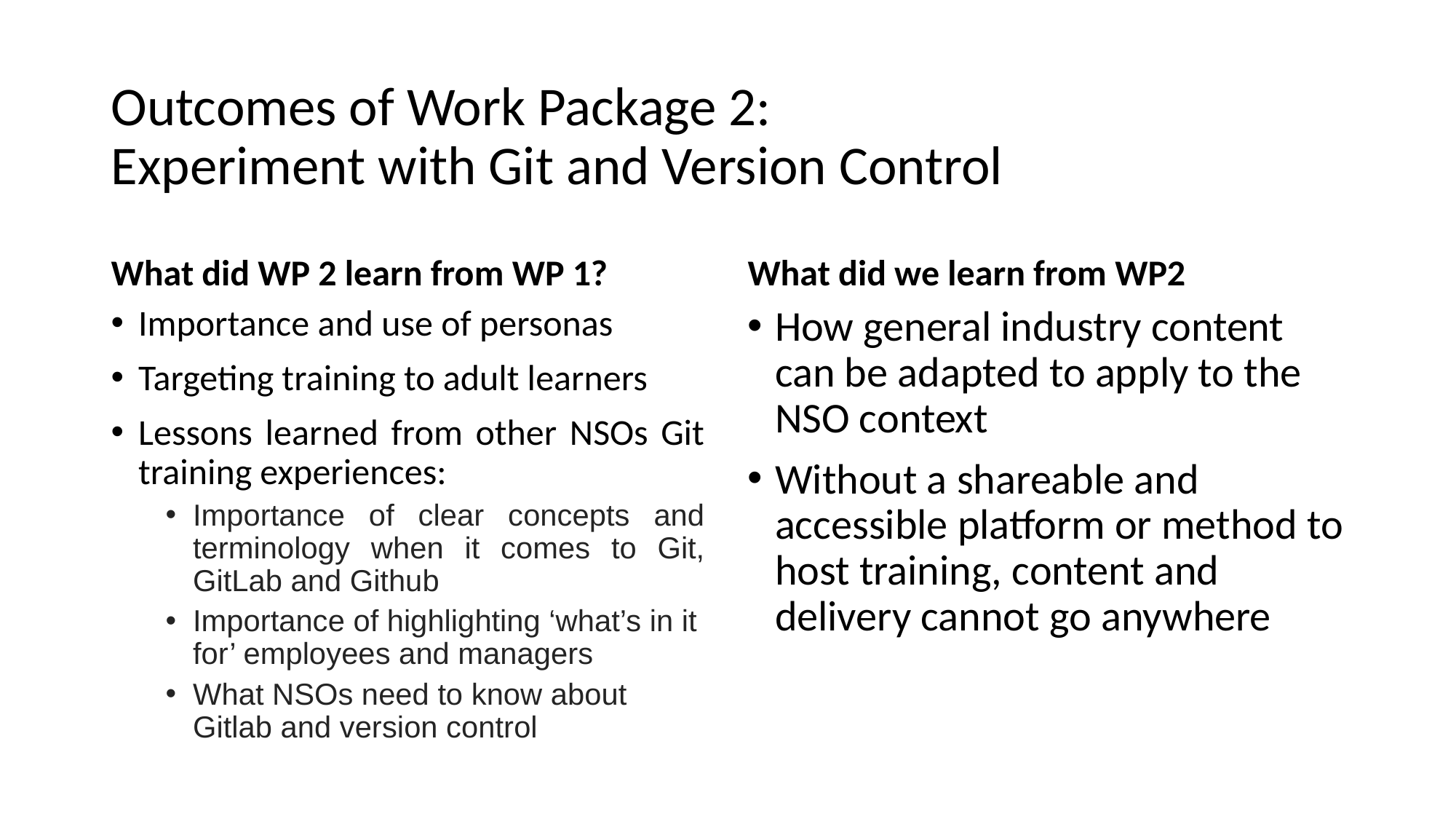

# Outcomes of Work Package 2: Experiment with Git and Version Control
What did WP 2 learn from WP 1?
What did we learn from WP2
Importance and use of personas
Targeting training to adult learners
Lessons learned from other NSOs Git training experiences:
Importance of clear concepts and terminology when it comes to Git, GitLab and Github
Importance of highlighting ‘what’s in it for’ employees and managers
What NSOs need to know about Gitlab and version control

How general industry content can be adapted to apply to the NSO context
Without a shareable and accessible platform or method to host training, content and delivery cannot go anywhere